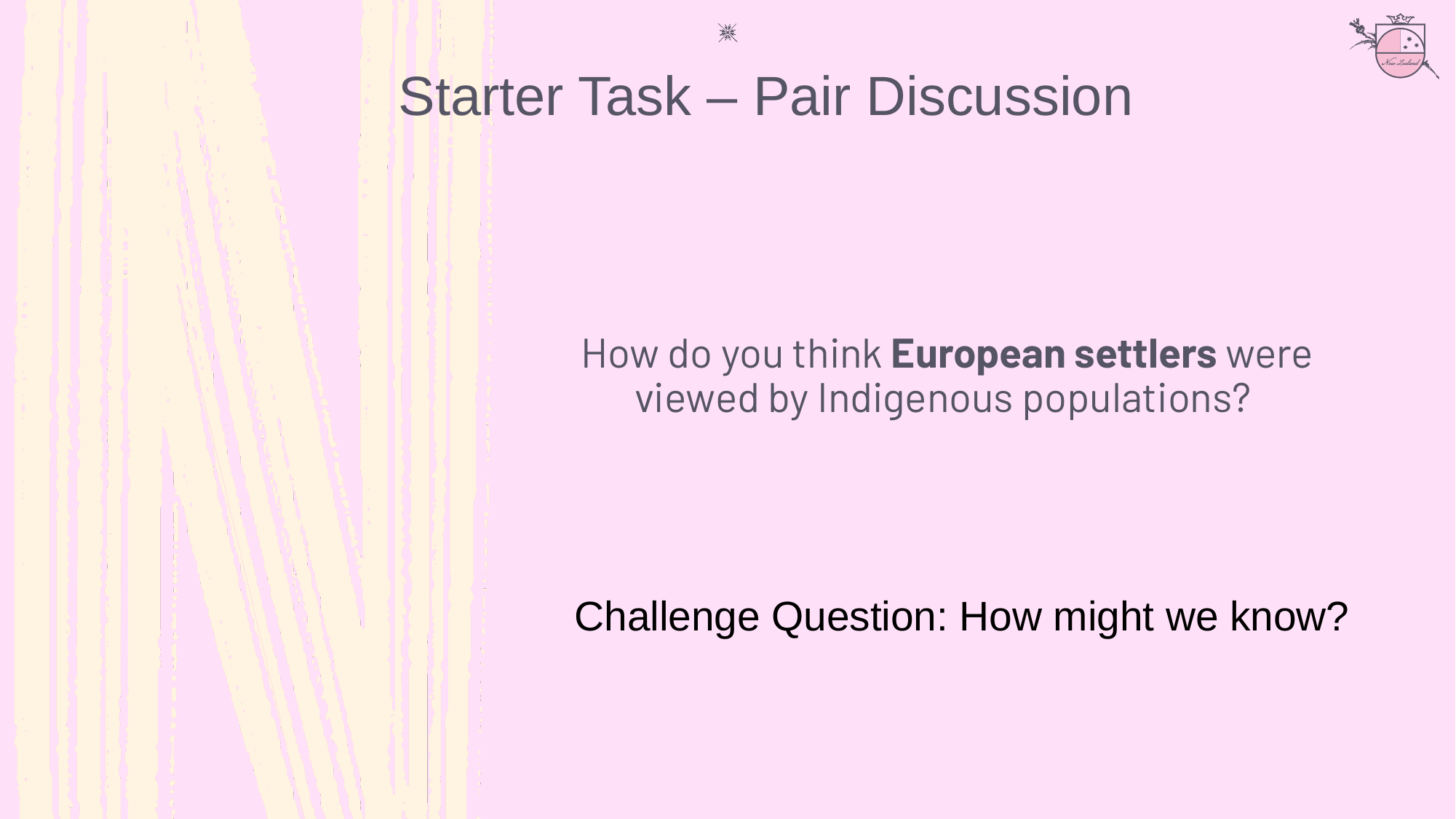

Starter Task – Pair Discussion
How do you think European settlers were viewed by Indigenous populations?

Challenge Question: How might we know?